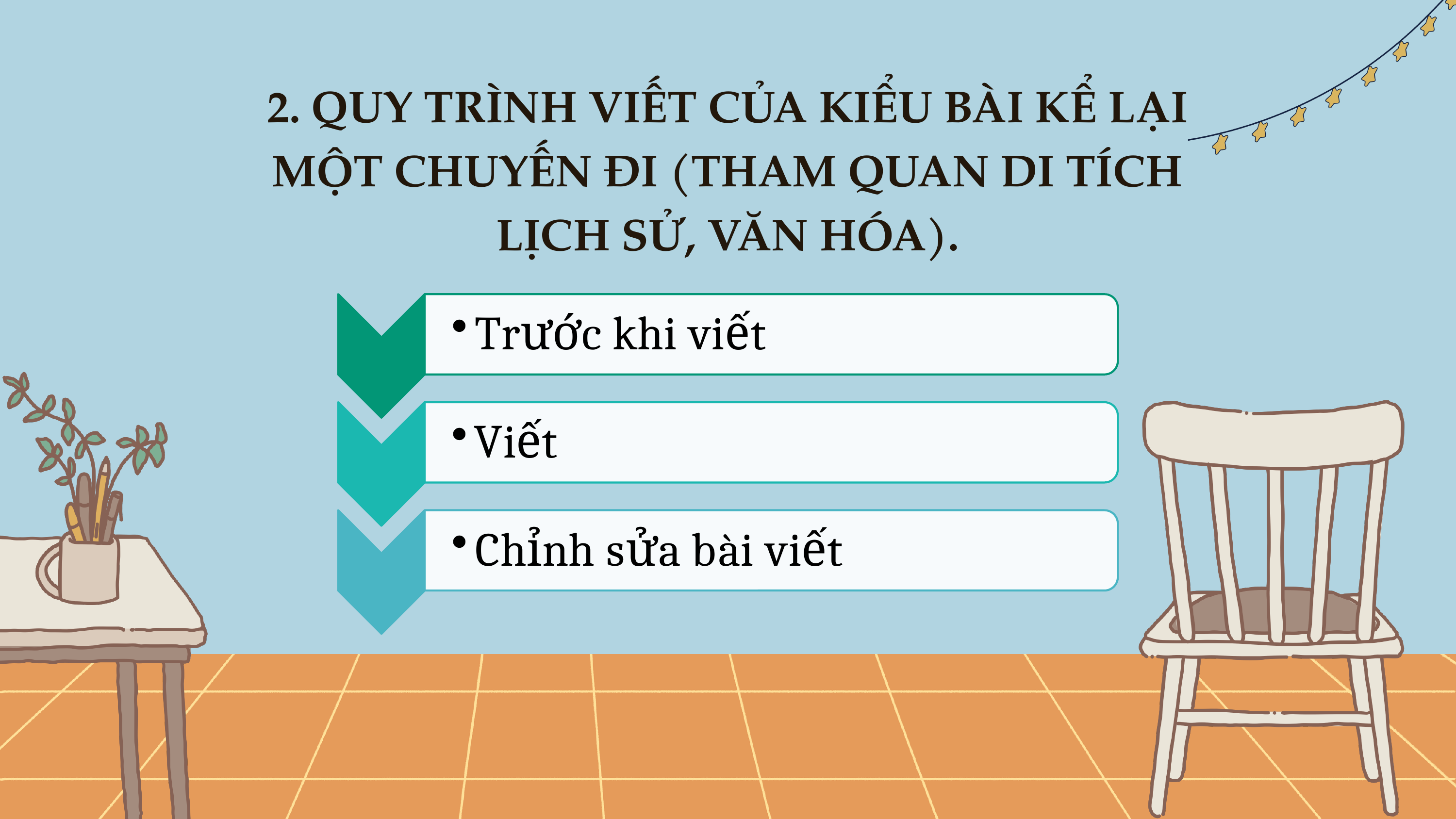

2. QUY TRÌNH VIẾT CỦA KIỂU BÀI KỂ LẠI MỘT CHUYẾN ĐI (THAM QUAN DI TÍCH LỊCH SỬ, VĂN HÓA).

Trước khi viết

Viết

Chỉnh sửa bài viết